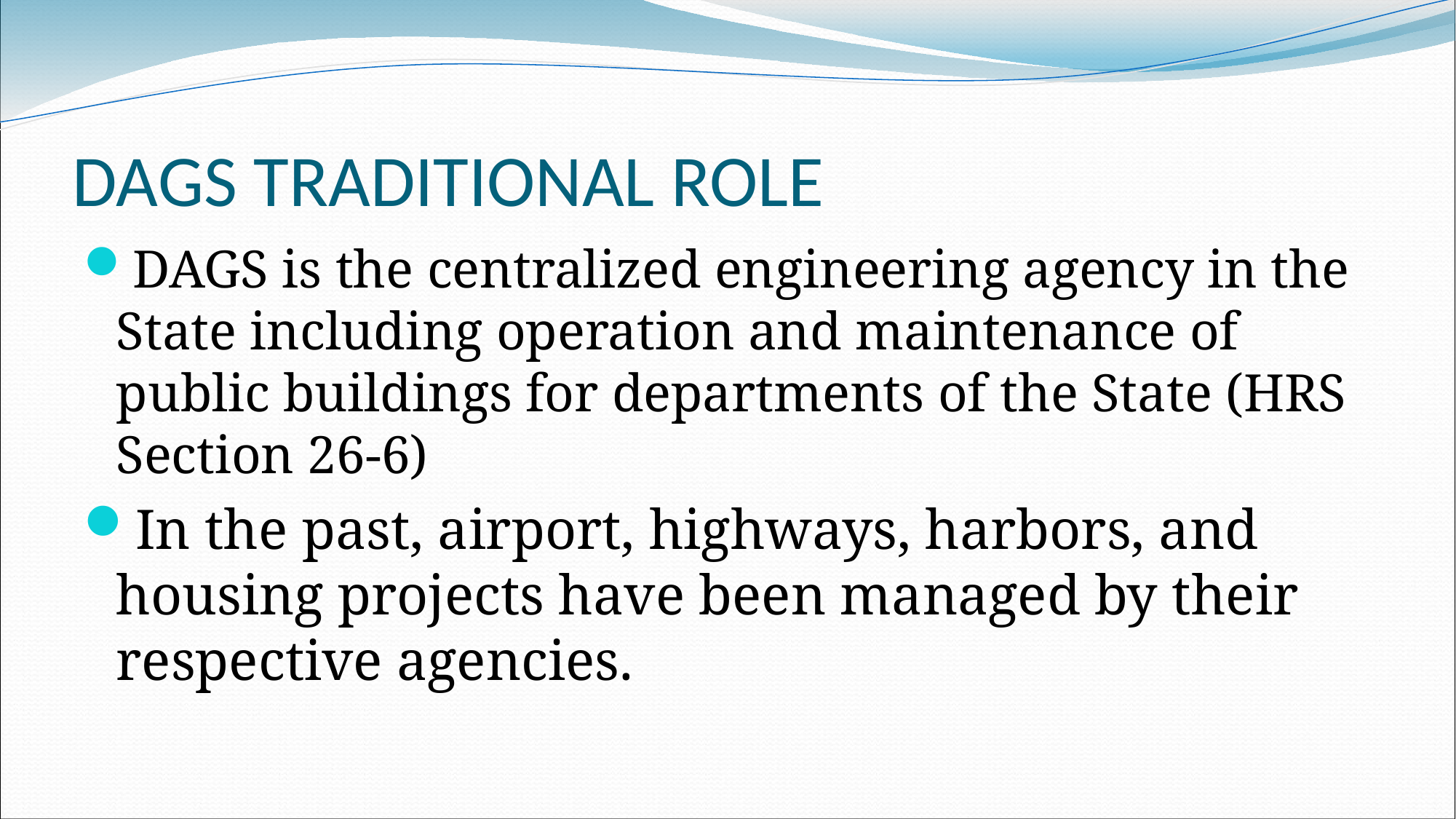

# DAGS TRADITIONAL ROLE
DAGS is the centralized engineering agency in the State including operation and maintenance of public buildings for departments of the State (HRS Section 26-6)
In the past, airport, highways, harbors, and housing projects have been managed by their respective agencies.